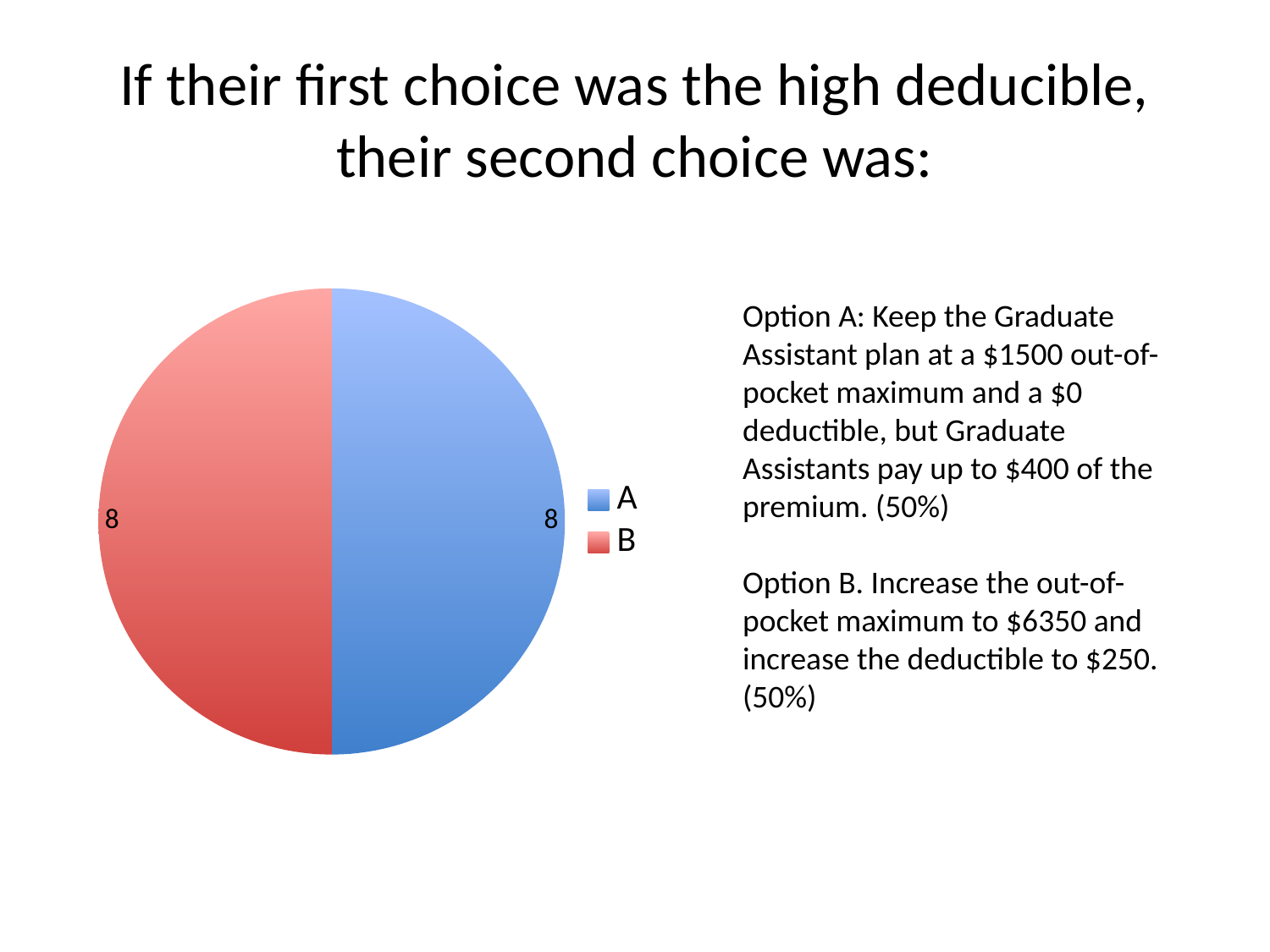

# If their first choice was the high deducible, their second choice was:

### Chart

| Category |  |
|---|---|
| A | 8.0 |
| B | 8.0 |
Option A: Keep the Graduate Assistant plan at a $1500 out-of-pocket maximum and a $0 deductible, but Graduate Assistants pay up to $400 of the premium. (50%)

Option B. Increase the out-of-pocket maximum to $6350 and increase the deductible to $250. (50%)